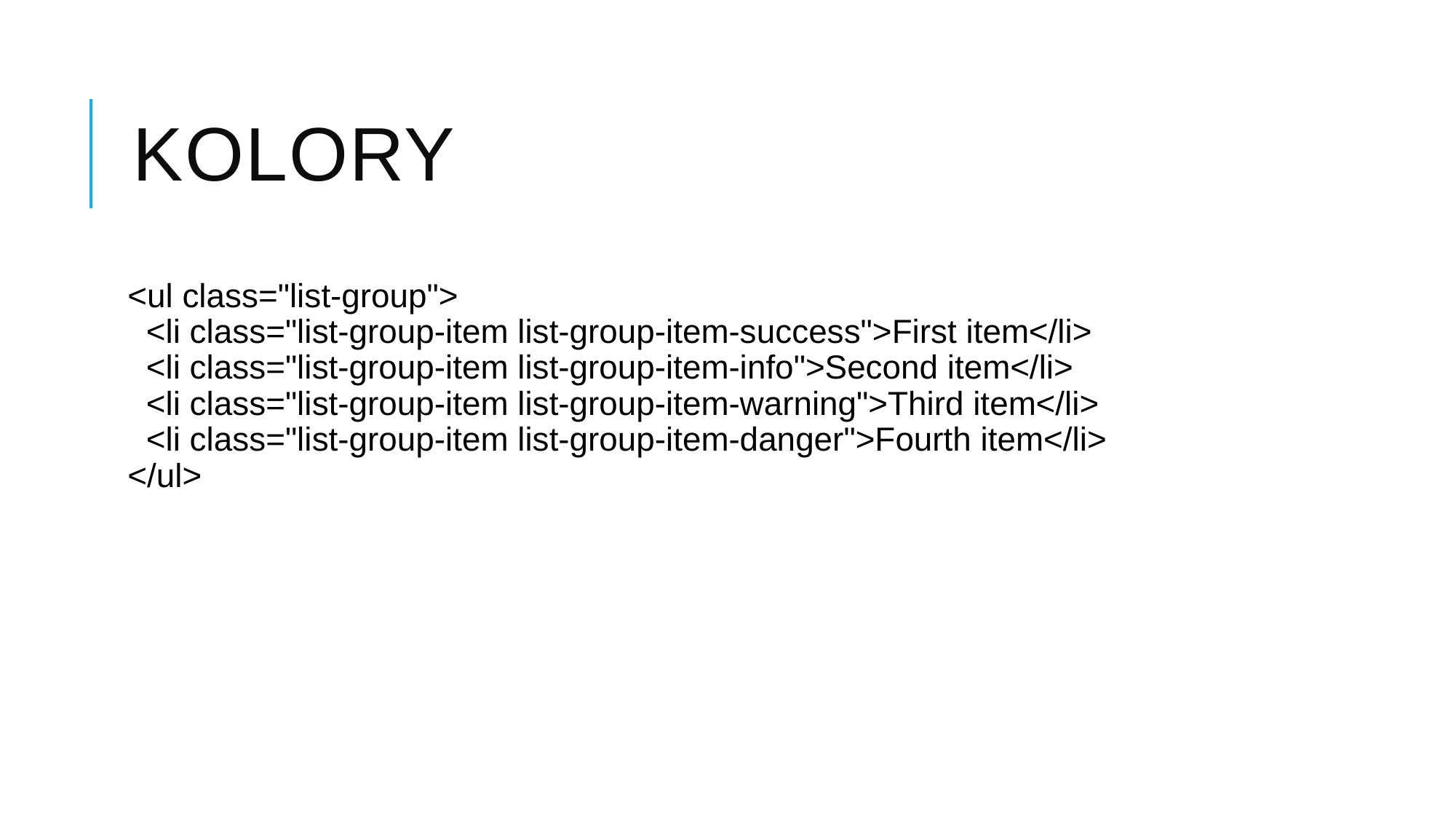

# Kolory
<ul class="list-group">
  <li class="list-group-item list-group-item-success">First item</li>
  <li class="list-group-item list-group-item-info">Second item</li>
  <li class="list-group-item list-group-item-warning">Third item</li>
  <li class="list-group-item list-group-item-danger">Fourth item</li>
</ul>